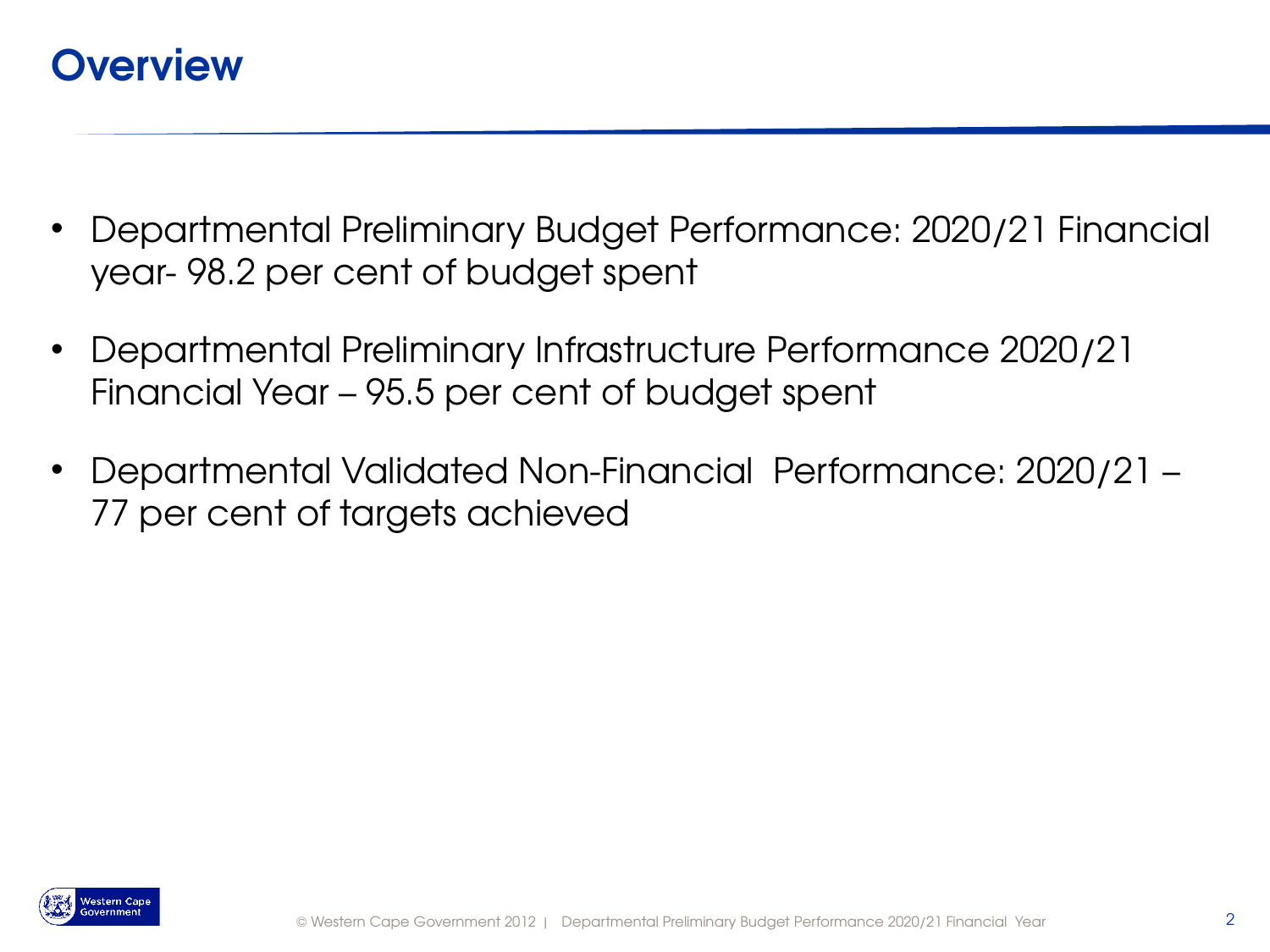

# Overview

Departmental Preliminary Budget Performance: 2020/21 Financial year- 98.2 per cent of budget spent

Departmental Preliminary Infrastructure Performance 2020/21 Financial Year – 95.5 per cent of budget spent

Departmental Validated Non-Financial  Performance: 2020/21 – 77 per cent of targets achieved

Departmental Preliminary Budget Performance 2020/21 Financial  Year
2